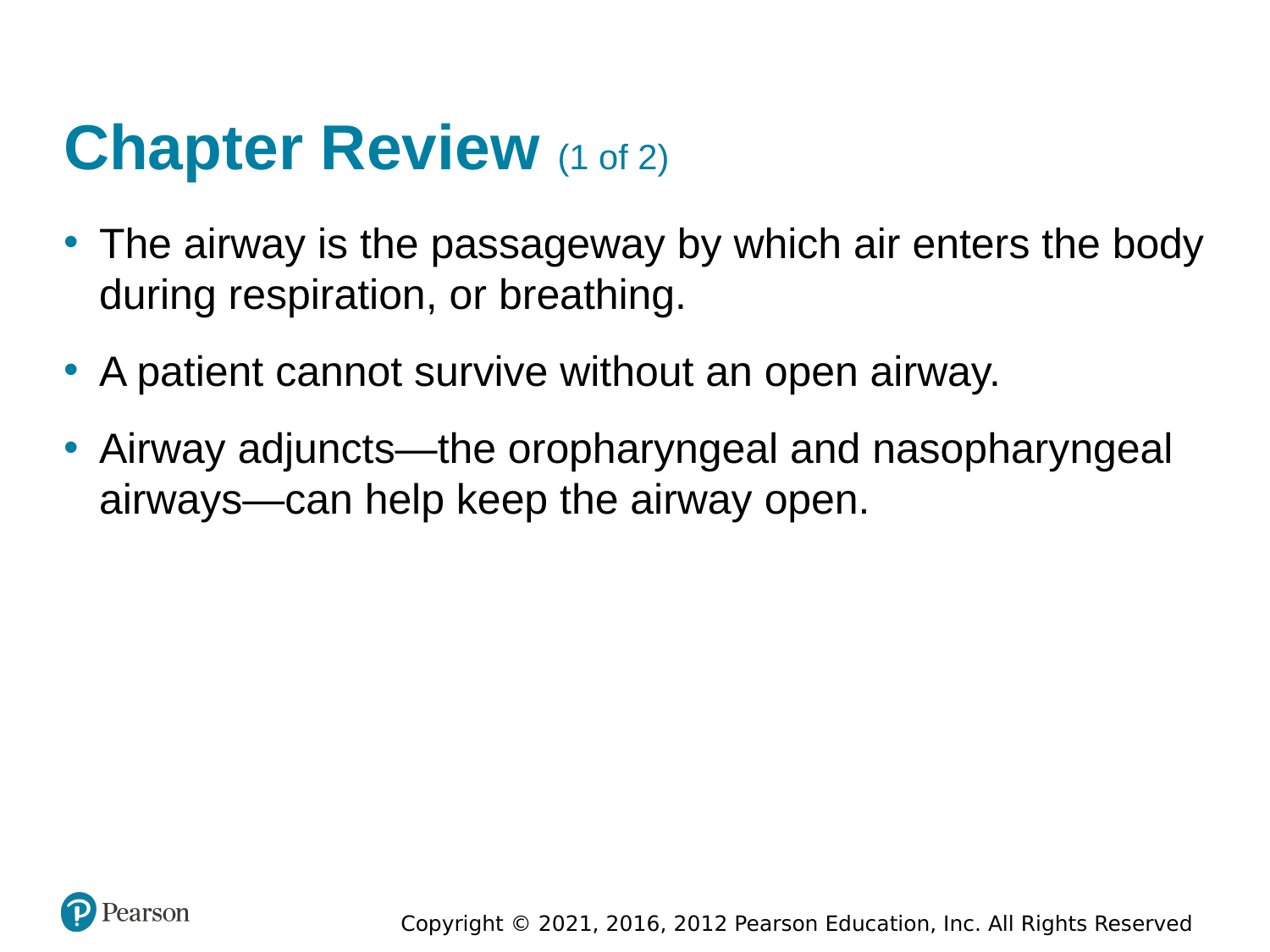

# Chapter Review (1 of 2)
The airway is the passageway by which air enters the body during respiration, or breathing.
A patient cannot survive without an open airway.
Airway adjuncts—the oropharyngeal and nasopharyngeal airways—can help keep the airway open.